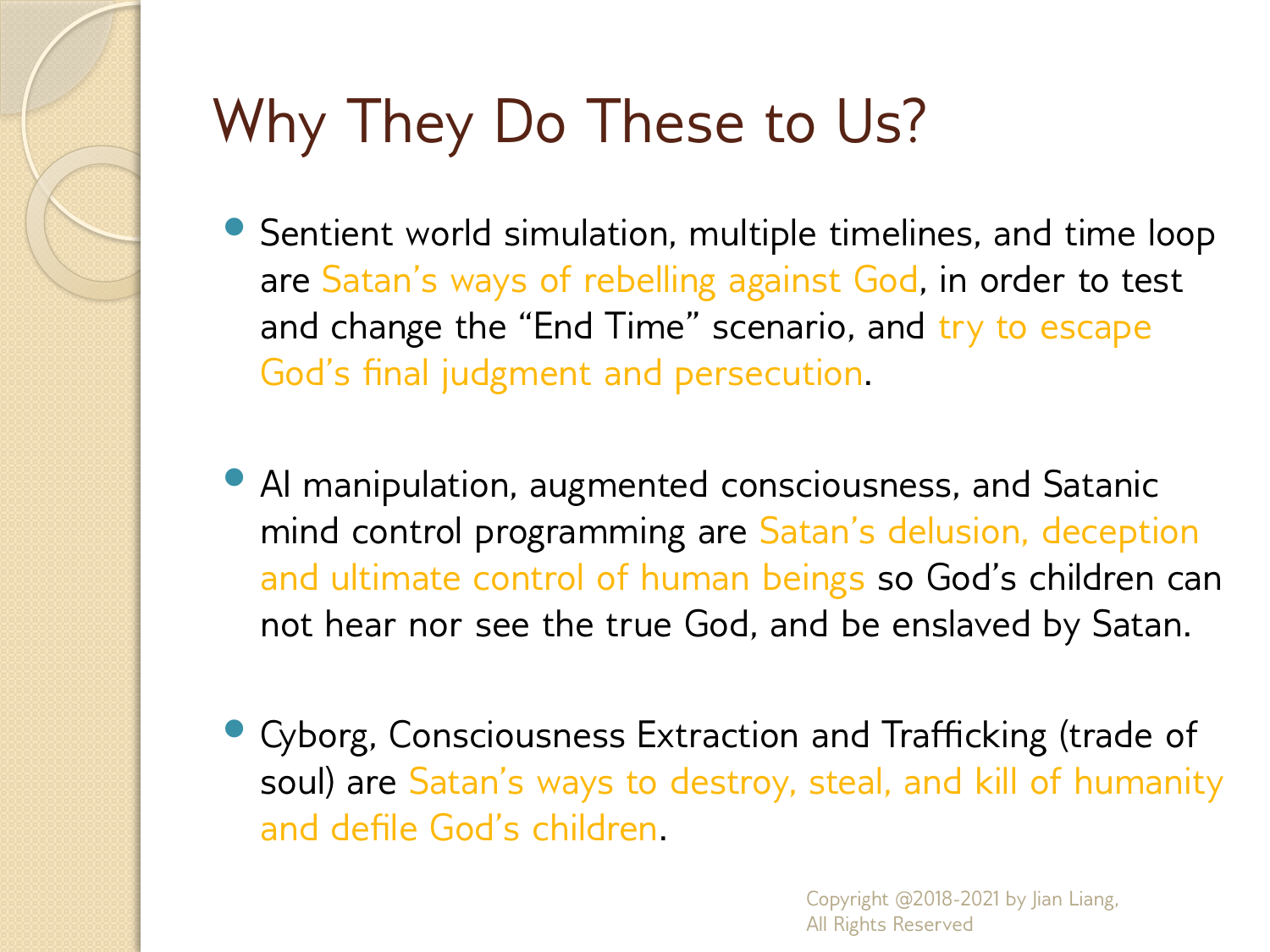

# Why They Do These to Us?
Sentient world simulation, multiple timelines, and time loop are Satan’s ways of rebelling against God, in order to test and change the “End Time” scenario, and try to escape God’s final judgment and persecution.

AI manipulation, augmented consciousness, and Satanic mind control programming are Satan’s delusion, deception and ultimate control of human beings so God’s children can not hear nor see the true God, and be enslaved by Satan.

Cyborg, Consciousness Extraction and Trafficking (trade of soul) are Satan’s ways to destroy, steal, and kill of humanity and defile God’s children.

Copyright @2018-2021 by Jian Liang,
All Rights Reserved